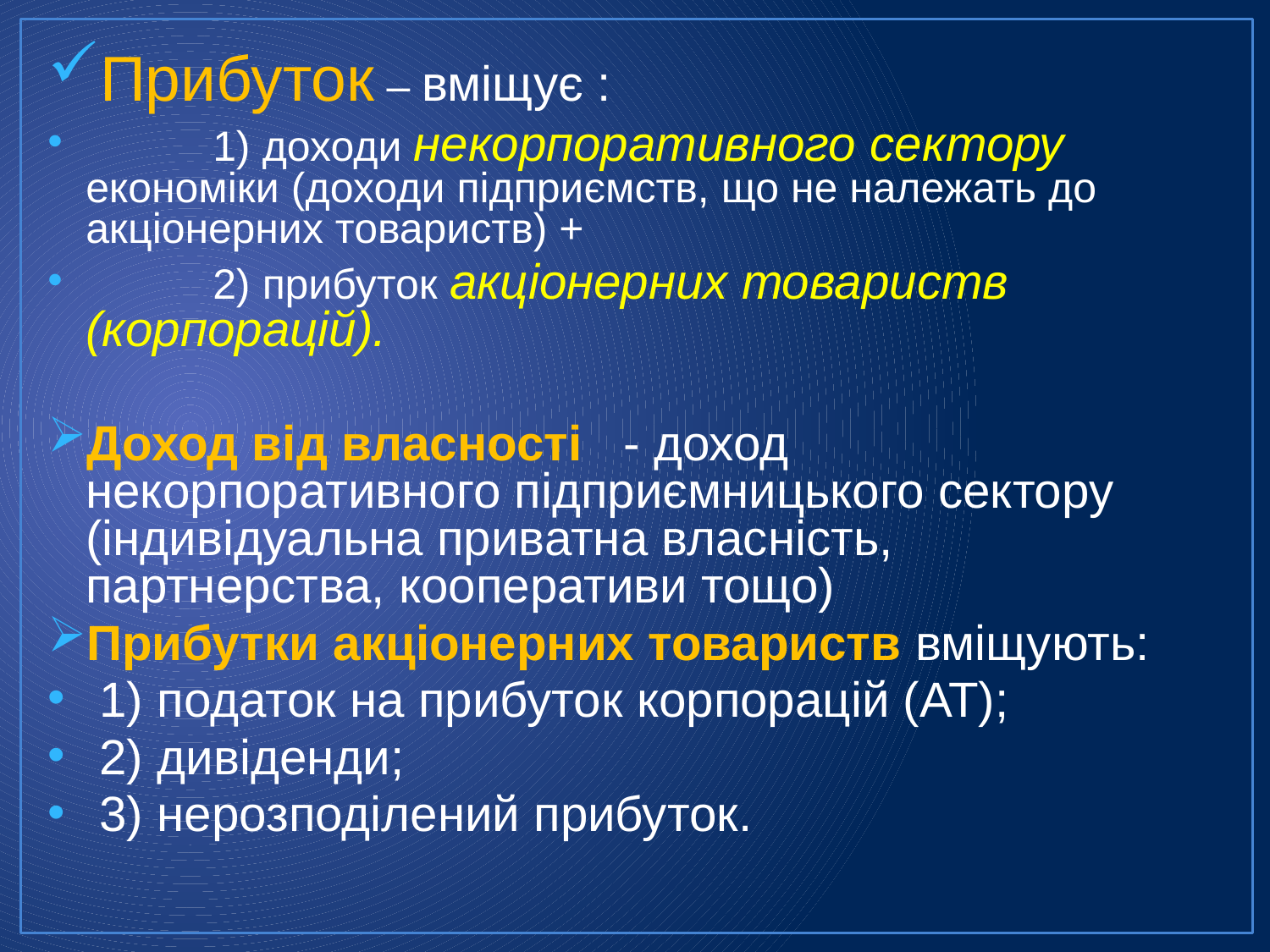

Прибуток – вміщує :
	1) доходи некорпоративного сектору економіки (доходи підприємств, що не належать до акціонерних товариств) +
	2) прибуток акціонерних товариств (корпорацій).

Доход від власності   - доход некорпоративного підприємницького сектору (індивідуальна приватна власність, партнерства, кооперативи тощо)
Прибутки акціонерних товариств вміщують:
 1) податок на прибуток корпорацій (АТ);
 2) дивіденди;
 3) нерозподілений прибуток.